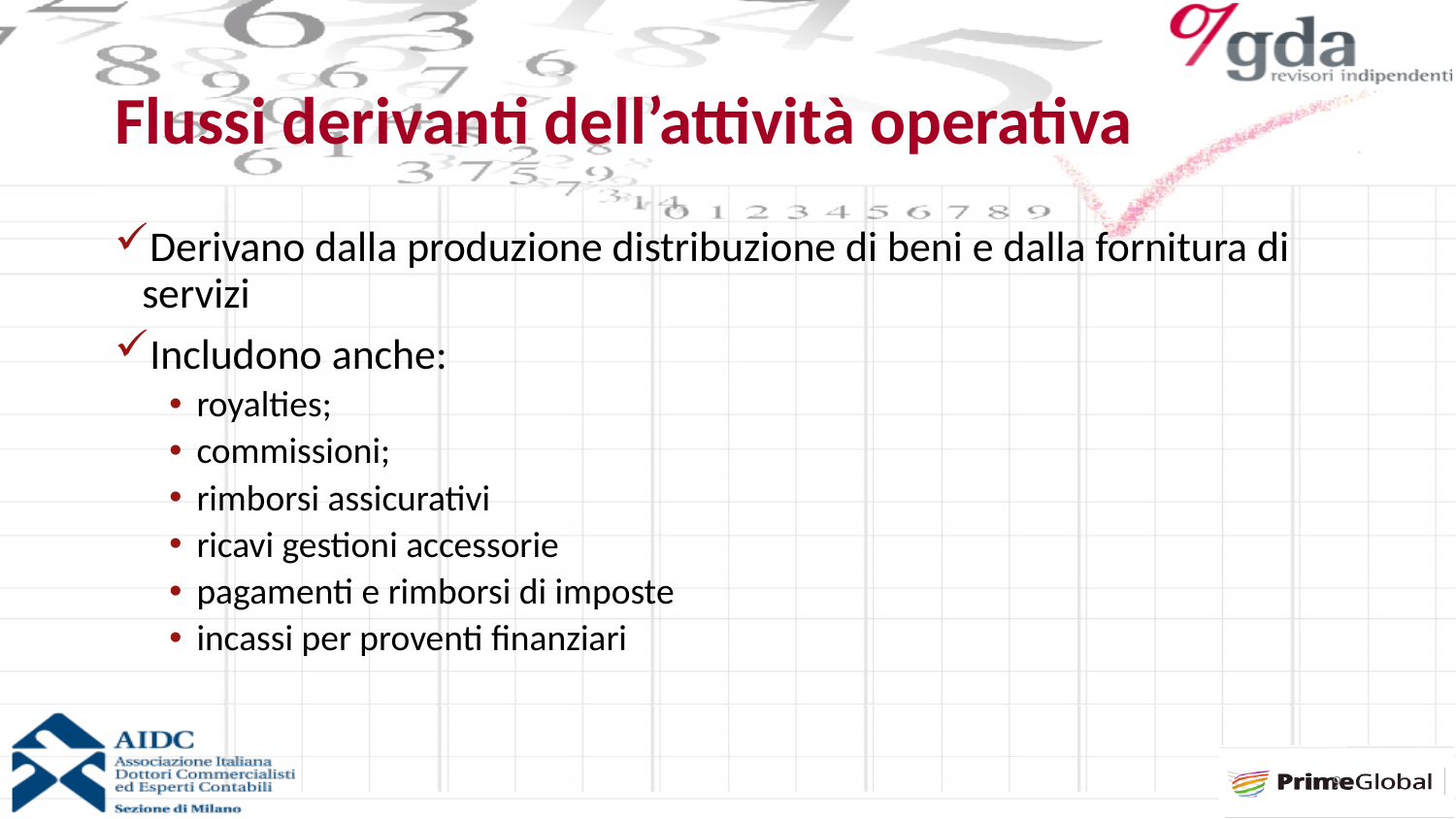

# Flussi derivanti dell’attività operativa
Derivano dalla produzione distribuzione di beni e dalla fornitura di servizi
Includono anche:
royalties;
commissioni;
rimborsi assicurativi
ricavi gestioni accessorie
pagamenti e rimborsi di imposte
incassi per proventi finanziari

9